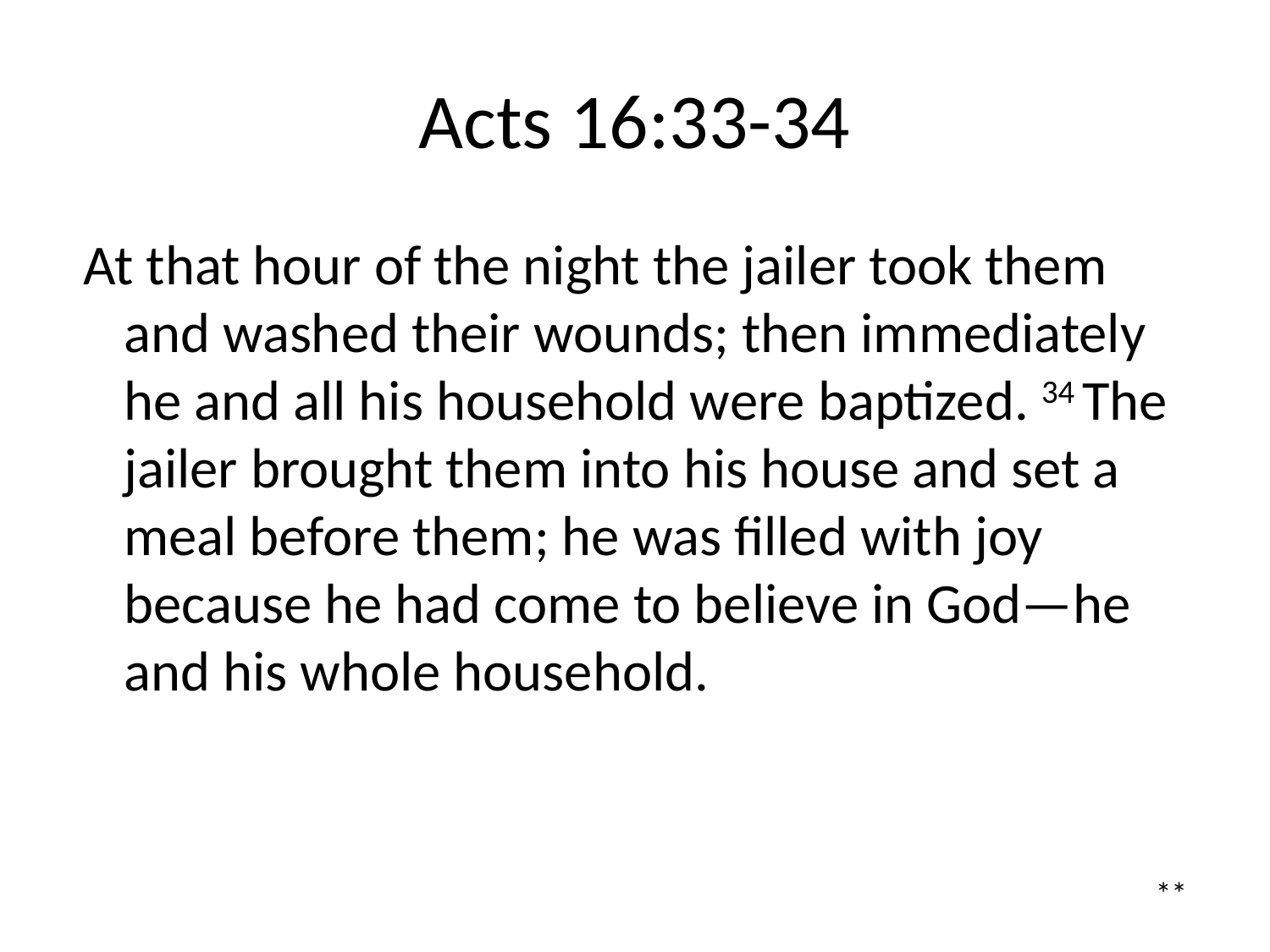

# Acts 16:33-34
 At that hour of the night the jailer took them and washed their wounds; then immediately he and all his household were baptized. 34 The jailer brought them into his house and set a meal before them; he was filled with joy because he had come to believe in God—he and his whole household.
**